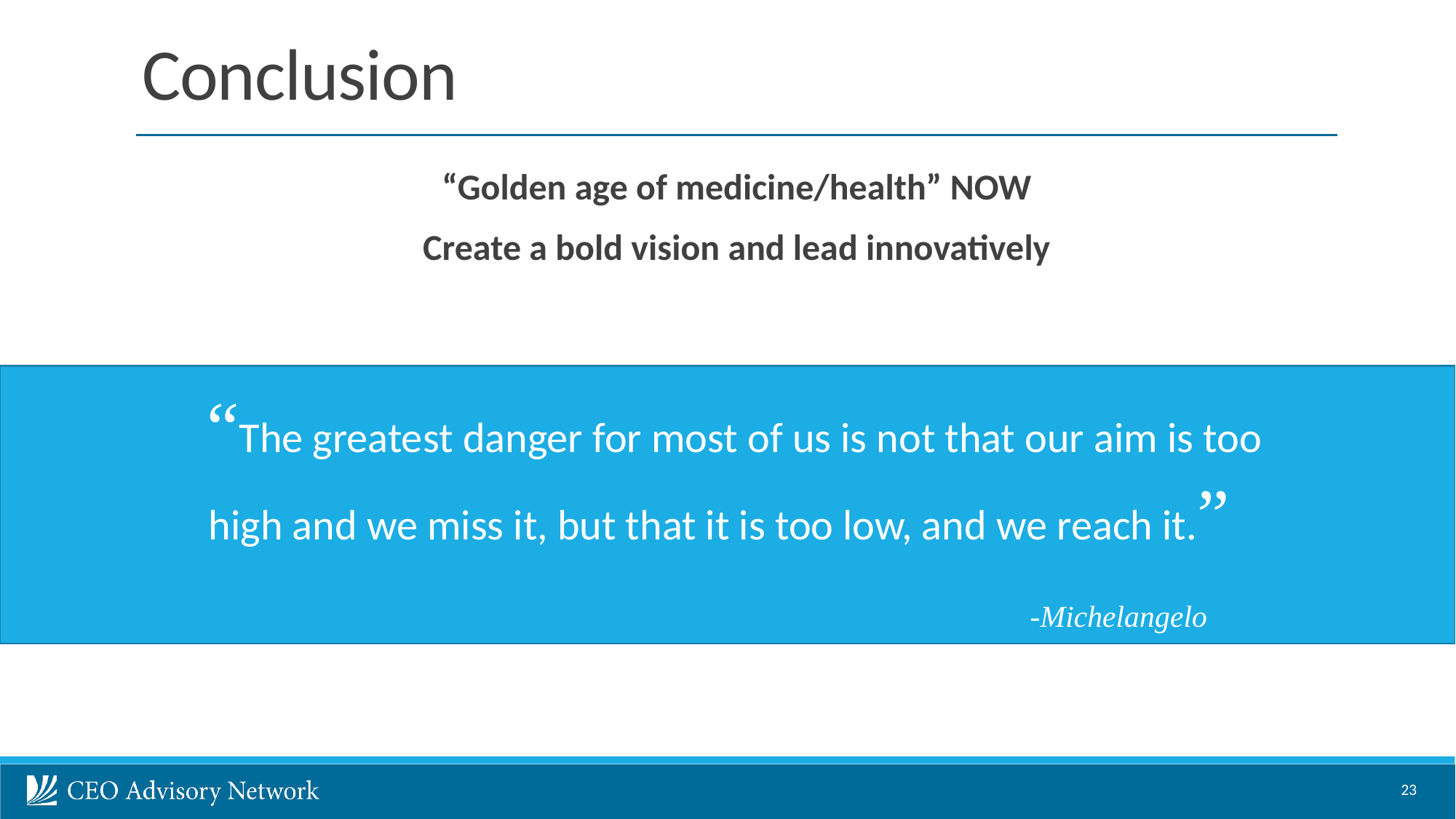

# Conclusion
“Golden age of medicine/health” NOW
Create a bold vision and lead innovatively

“The greatest danger for most of us is not that our aim is too
high and we miss it, but that it is too low, and we reach it.”  
							-Michelangelo

23